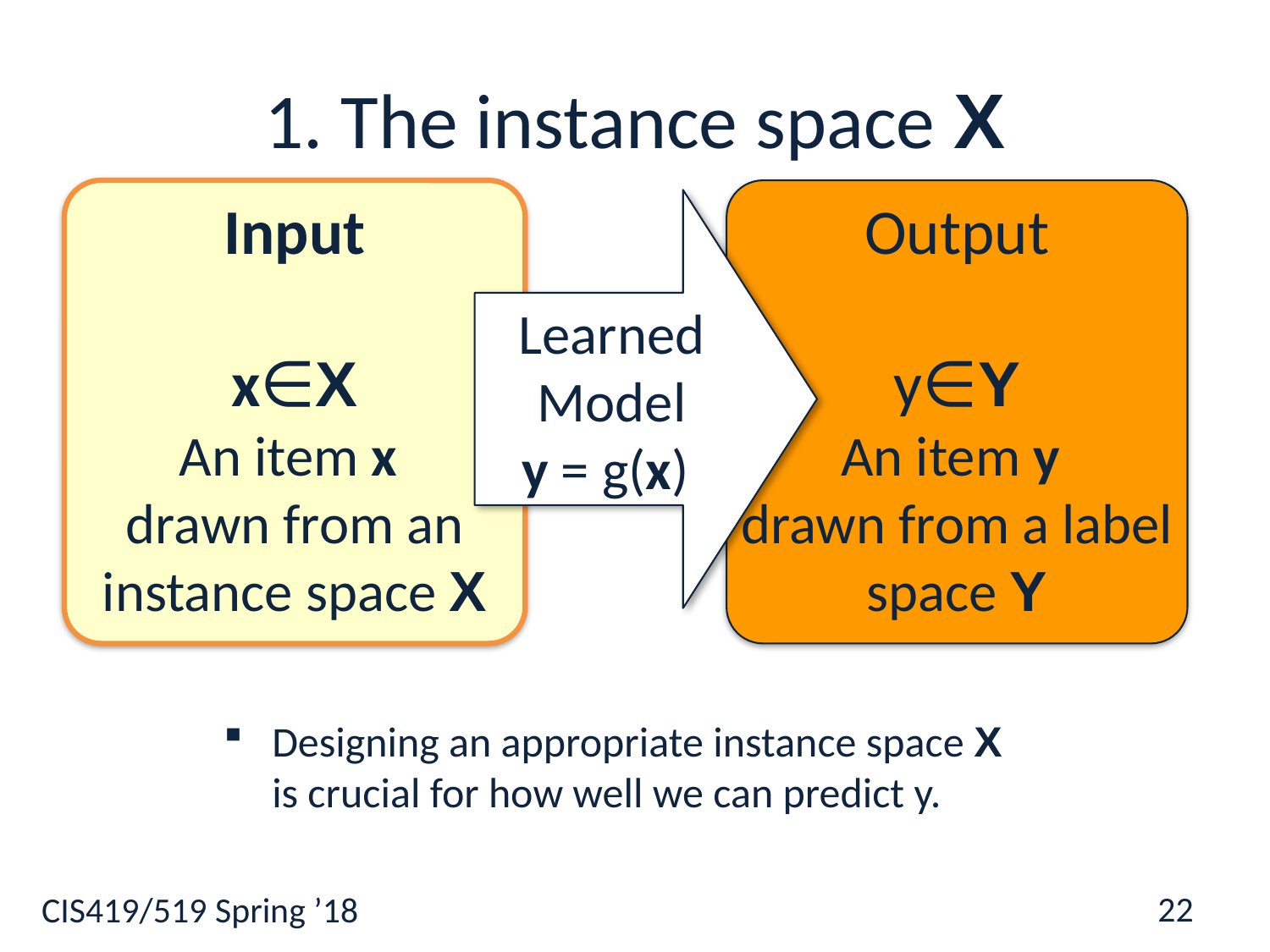

# 1. The instance space X
Input

x∈X
An item x
drawn from an instance space X
Output

y∈Y
An item y
drawn from a label space Y
Learned
Model
y = g(x)
Designing an appropriate instance space X
is crucial for how well we can predict y.

22